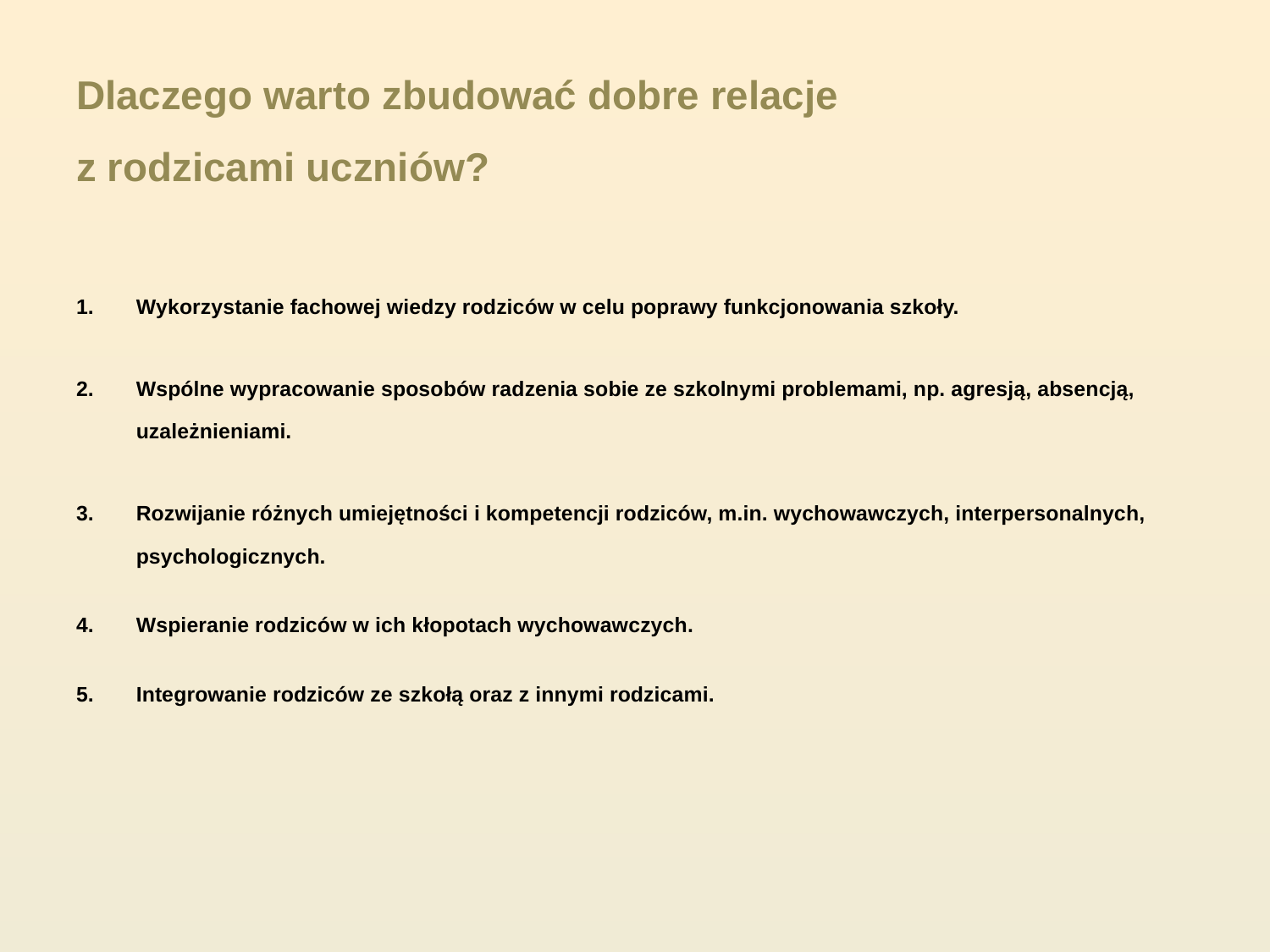

# Dlaczego warto zbudować dobre relacje z rodzicami uczniów?

Wykorzystanie fachowej wiedzy rodziców w celu poprawy funkcjonowania szkoły.

Wspólne wypracowanie sposobów radzenia sobie ze szkolnymi problemami, np. agresją, absencją, uzależnieniami.

Rozwijanie różnych umiejętności i kompetencji rodziców, m.in. wychowawczych, interpersonalnych, psychologicznych.

Wspieranie rodziców w ich kłopotach wychowawczych.

Integrowanie rodziców ze szkołą oraz z innymi rodzicami.